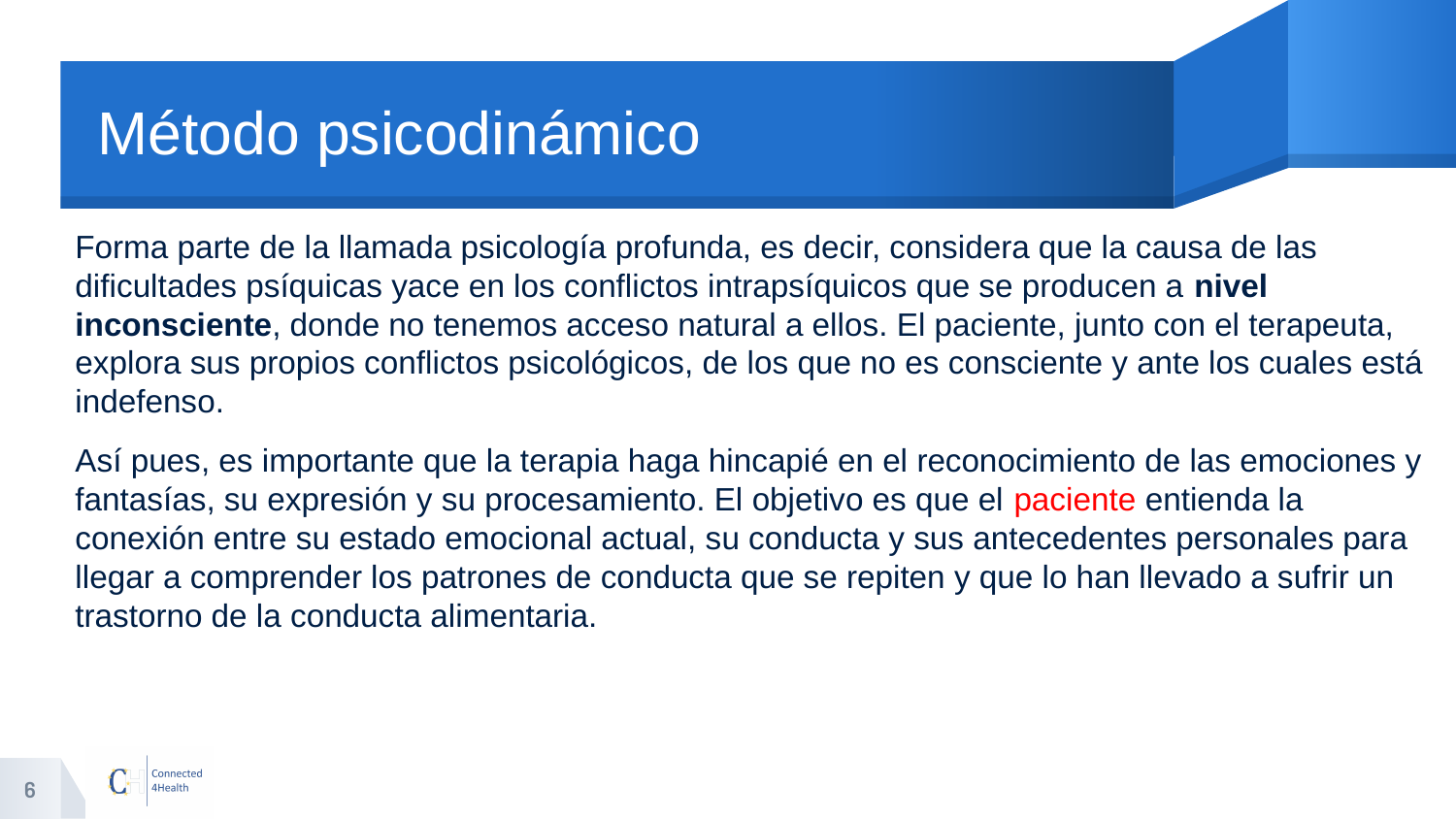

# Método psicodinámico
Forma parte de la llamada psicología profunda, es decir, considera que la causa de las dificultades psíquicas yace en los conflictos intrapsíquicos que se producen a nivel inconsciente, donde no tenemos acceso natural a ellos. El paciente, junto con el terapeuta, explora sus propios conflictos psicológicos, de los que no es consciente y ante los cuales está indefenso.
Así pues, es importante que la terapia haga hincapié en el reconocimiento de las emociones y fantasías, su expresión y su procesamiento. El objetivo es que el paciente entienda la conexión entre su estado emocional actual, su conducta y sus antecedentes personales para llegar a comprender los patrones de conducta que se repiten y que lo han llevado a sufrir un trastorno de la conducta alimentaria.
6